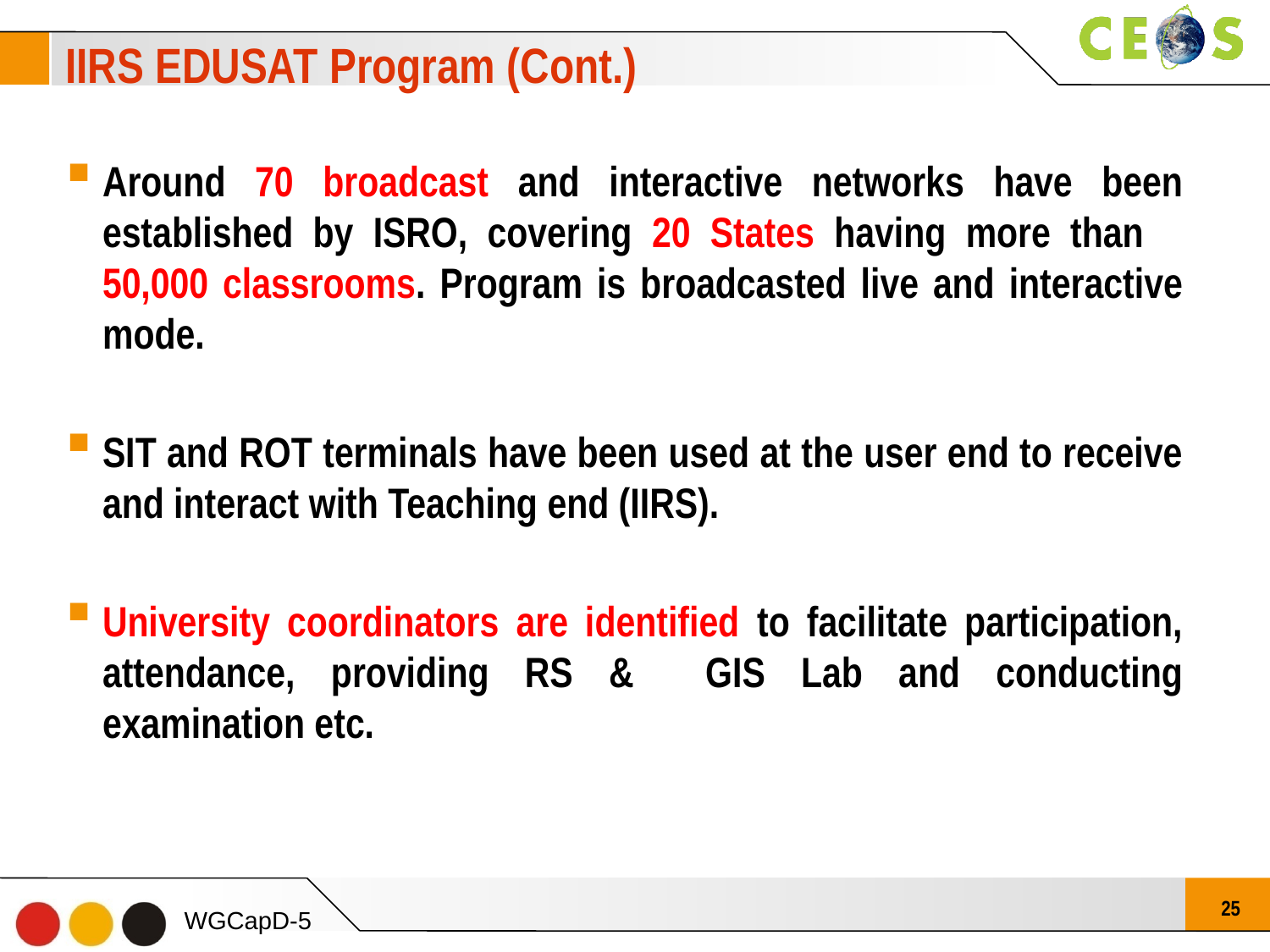

# IIRS EDUSAT Program (Cont.)
Around 70 broadcast and interactive networks have been established by ISRO, covering 20 States having more than   50,000 classrooms. Program is broadcasted live and interactive mode.

SIT and ROT terminals have been used at the user end to receive and interact with Teaching end (IIRS).

University coordinators are identified to facilitate participation, attendance, providing RS &  GIS Lab and conducting examination etc.